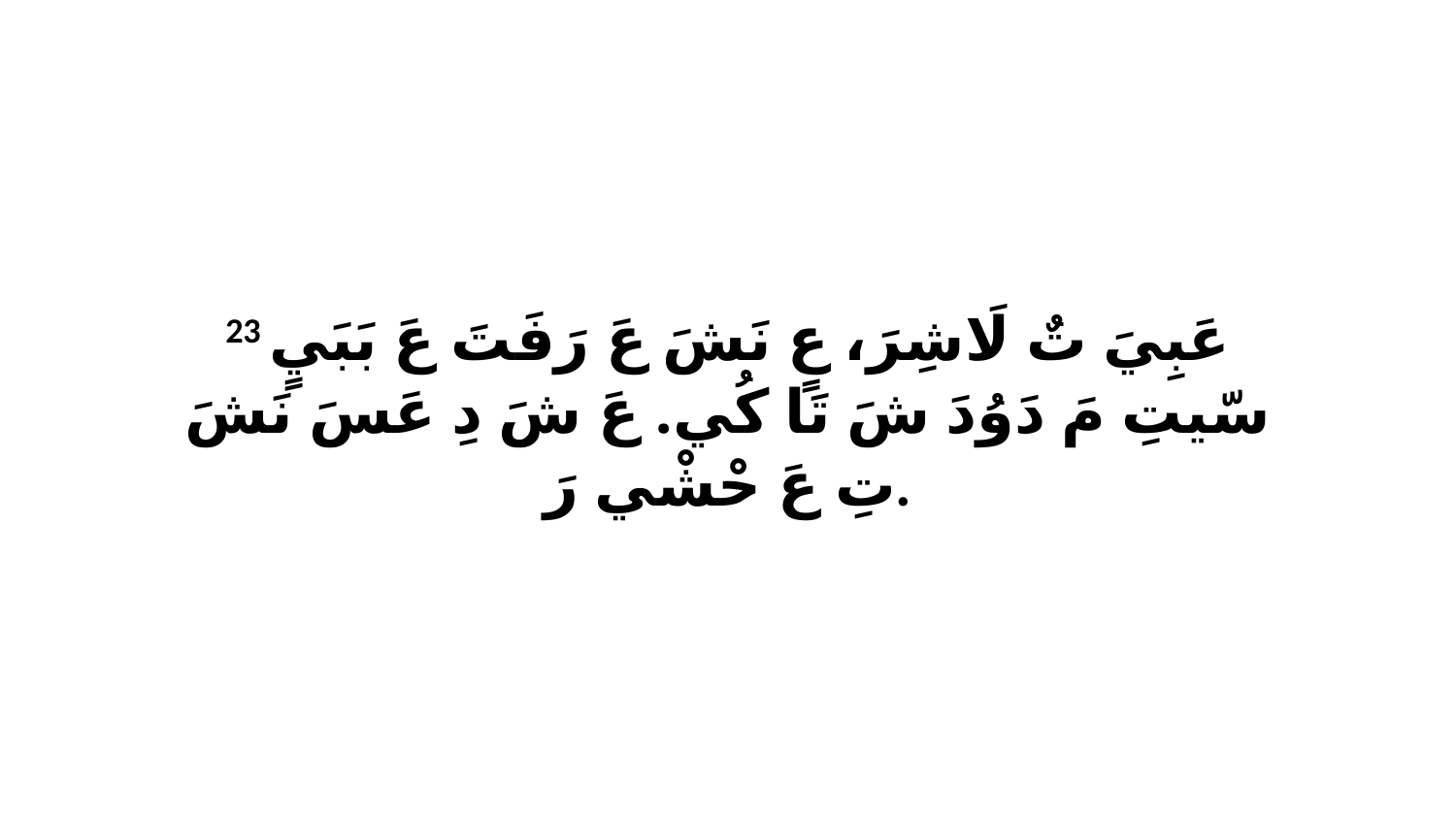

23 عَبِيَ تٌ لَاشِرَ، عٍ نَشَ عَ رَفَتَ عَ بَبَيٍ سّيتِ مَ دَوُدَ شَ تَا كُي. عَ شَ دِ عَسَ نَشَ تِ عَ حْشْي رَ.